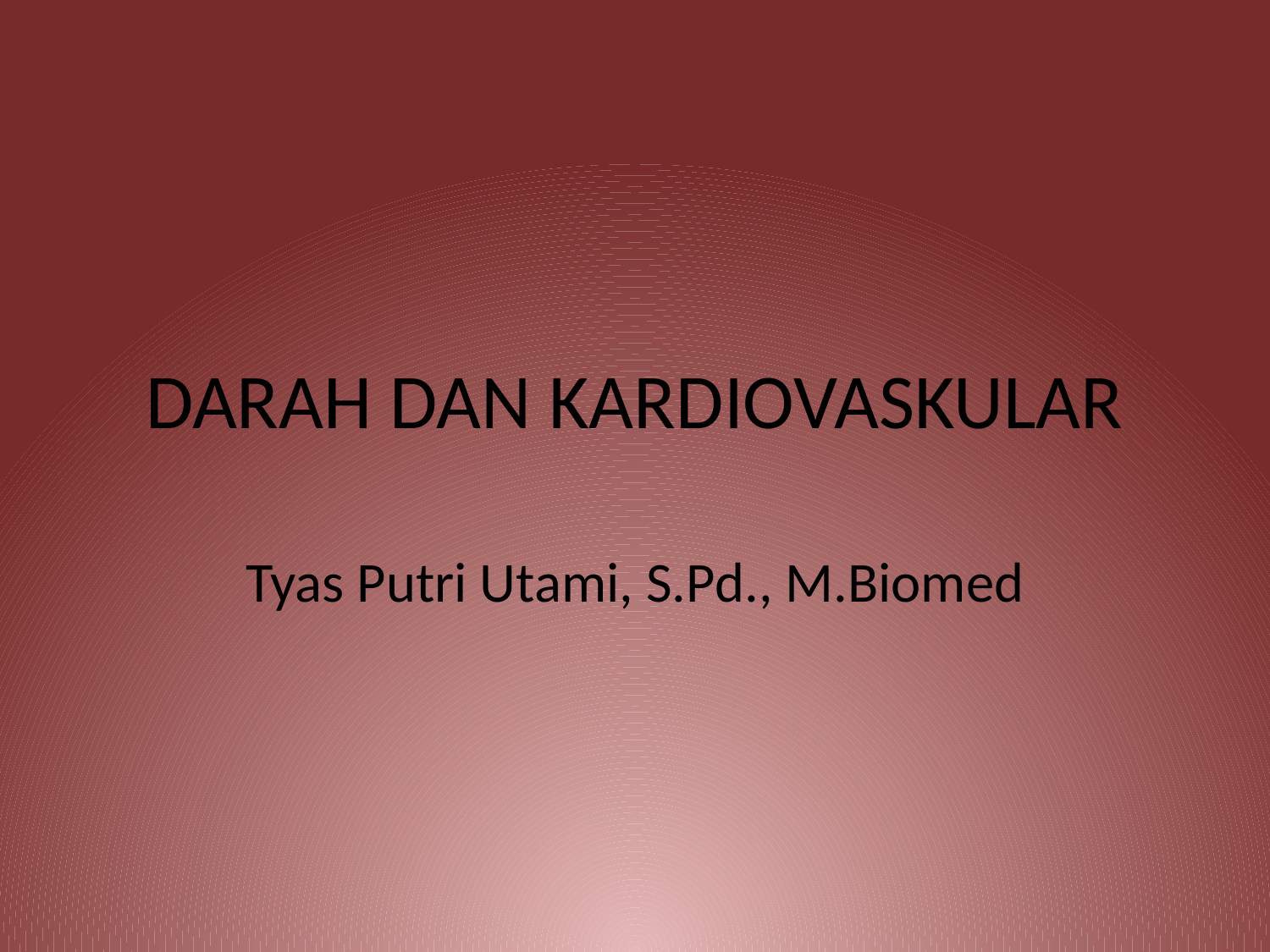

# DARAH DAN KARDIOVASKULAR
Tyas Putri Utami, S.Pd., M.Biomed